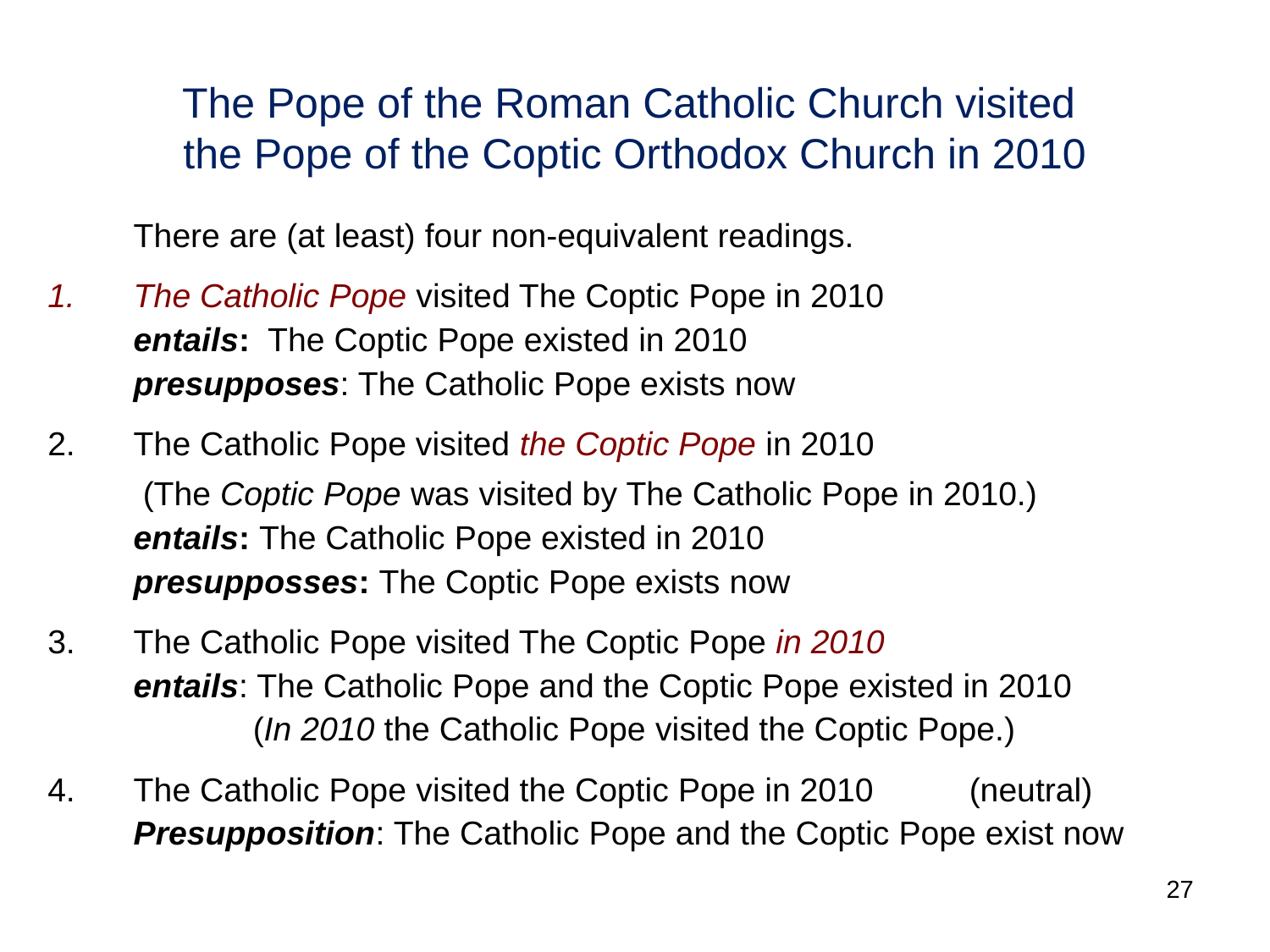

# The Pope of the Roman Catholic Church visited the Pope of the Coptic Orthodox Church in 2010
	There are (at least) four non-equivalent readings.
The Catholic Pope visited The Coptic Pope in 2010
	entails:  The Coptic Pope existed in 2010
	presupposes: The Catholic Pope exists now
The Catholic Pope visited the Coptic Pope in 2010
	 (The Coptic Pope was visited by The Catholic Pope in 2010.)
	entails: The Catholic Pope existed in 2010
	presupposses: The Coptic Pope exists now
The Catholic Pope visited The Coptic Pope in 2010
	entails: The Catholic Pope and the Coptic Pope existed in 2010
 	(In 2010 the Catholic Pope visited the Coptic Pope.)
The Catholic Pope visited the Coptic Pope in 2010 	(neutral)
	Presupposition: The Catholic Pope and the Coptic Pope exist now
27